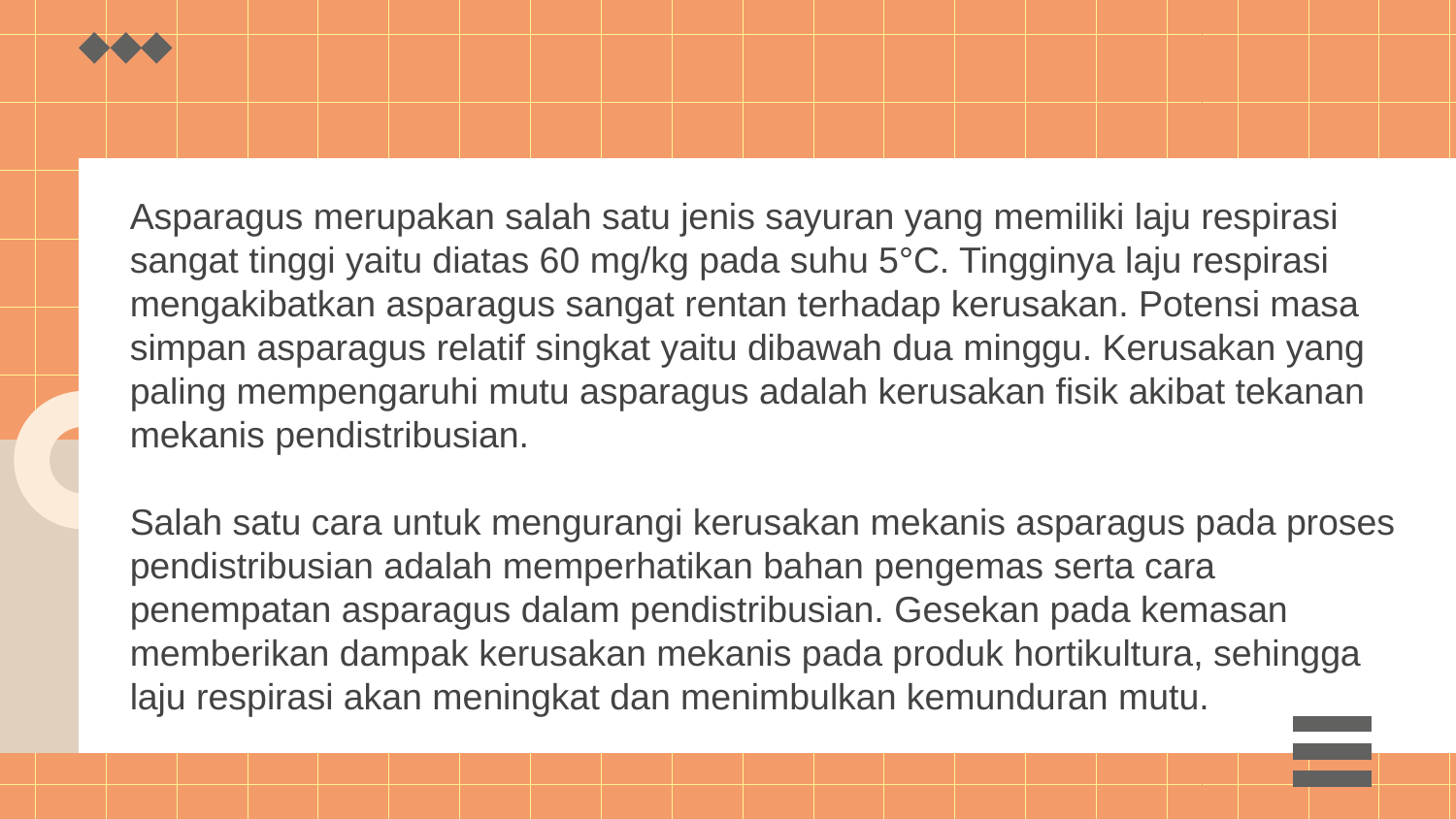

Asparagus merupakan salah satu jenis sayuran yang memiliki laju respirasi sangat tinggi yaitu diatas 60 mg/kg pada suhu 5°C. Tingginya laju respirasi mengakibatkan asparagus sangat rentan terhadap kerusakan. Potensi masa simpan asparagus relatif singkat yaitu dibawah dua minggu. Kerusakan yang paling mempengaruhi mutu asparagus adalah kerusakan fisik akibat tekanan mekanis pendistribusian.

Salah satu cara untuk mengurangi kerusakan mekanis asparagus pada proses pendistribusian adalah memperhatikan bahan pengemas serta cara penempatan asparagus dalam pendistribusian. Gesekan pada kemasan memberikan dampak kerusakan mekanis pada produk hortikultura, sehingga laju respirasi akan meningkat dan menimbulkan kemunduran mutu.